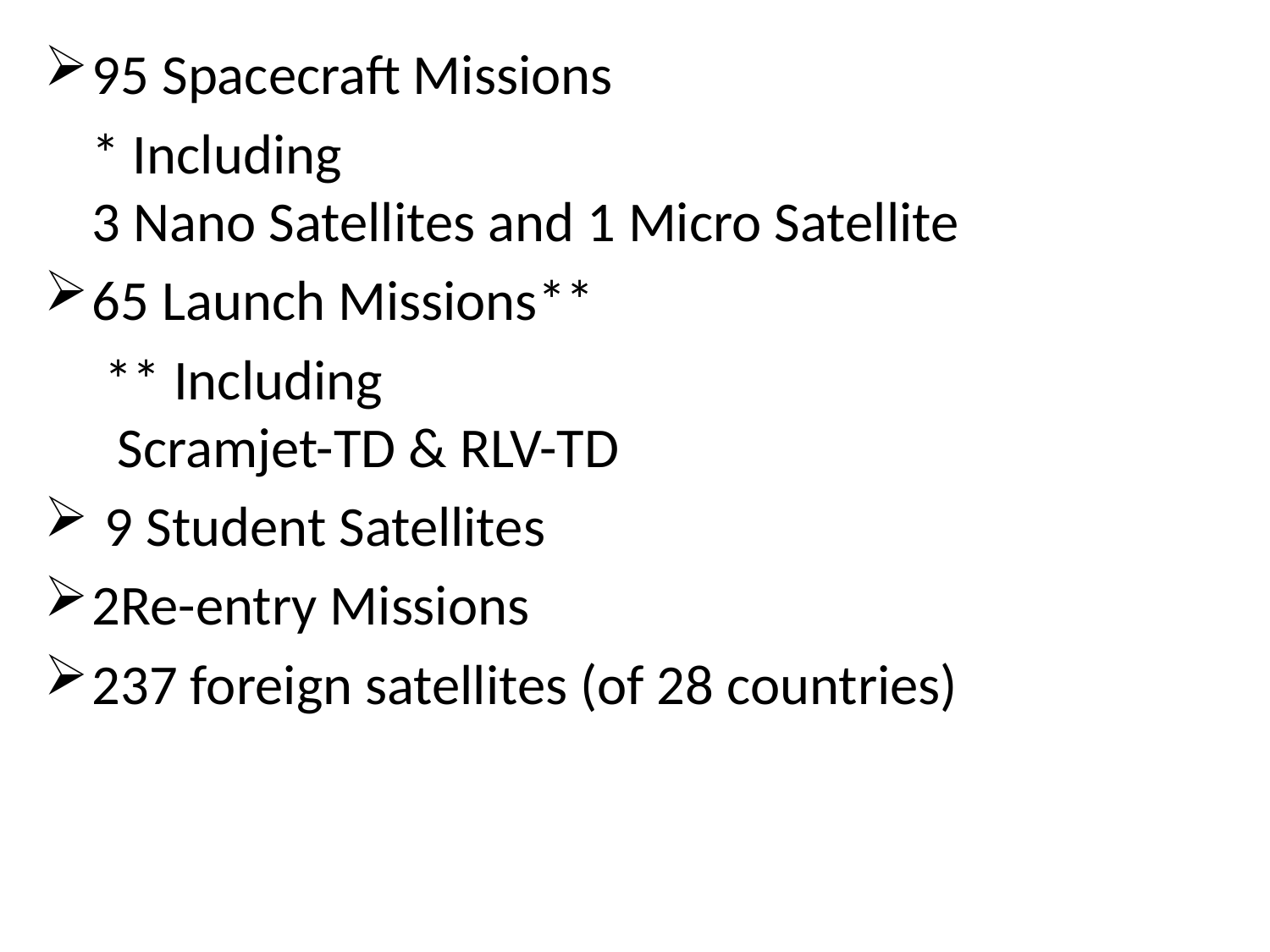

95 Spacecraft Missions
	* Including
3 Nano Satellites and 1 Micro Satellite
65 Launch Missions**
	 ** Including
  Scramjet-TD & RLV-TD
 9 Student Satellites
2Re-entry Missions
237 foreign satellites (of 28 countries)